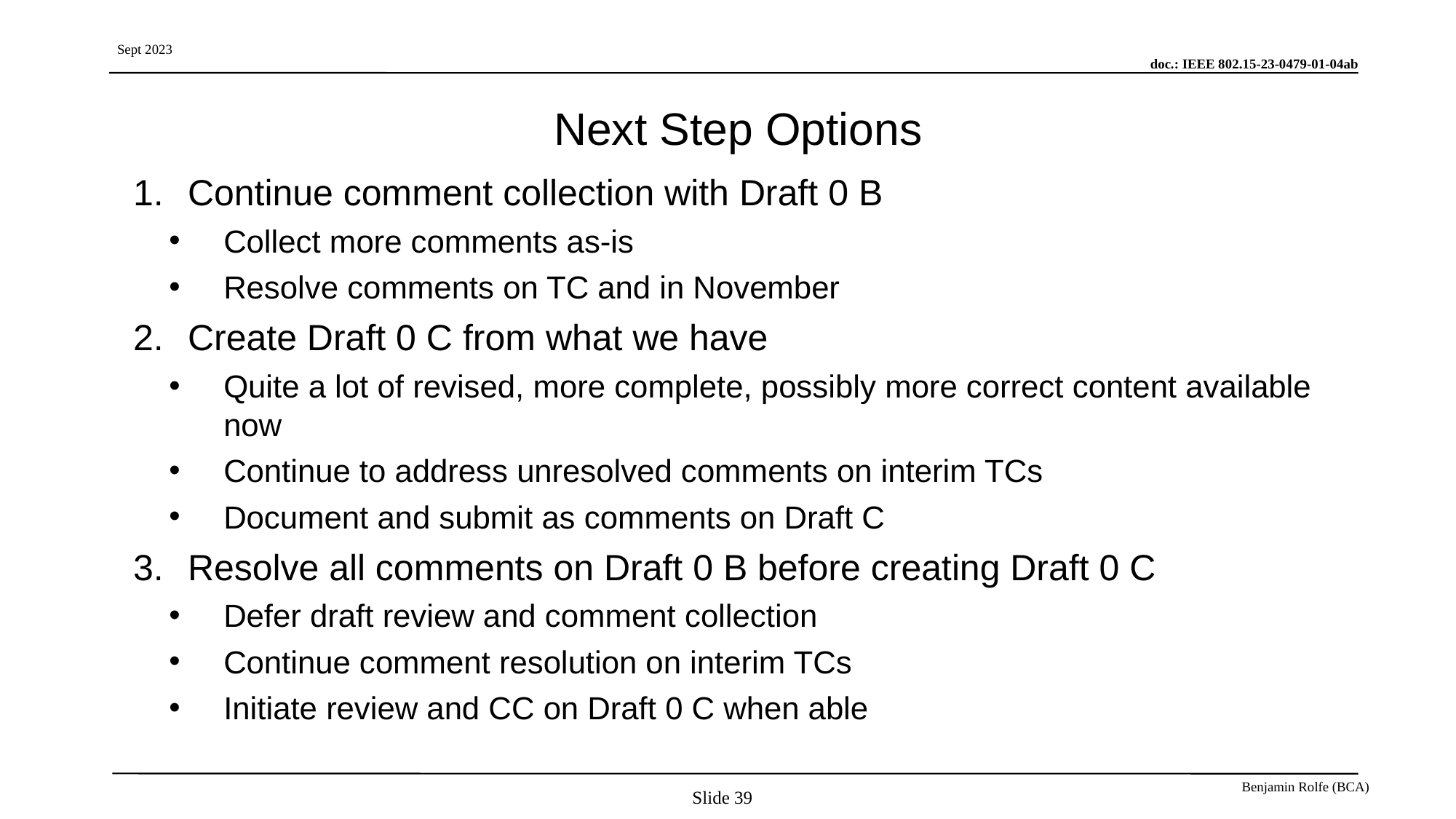

# Next Step Options
Continue comment collection with Draft 0 B
Collect more comments as-is
Resolve comments on TC and in November
Create Draft 0 C from what we have
Quite a lot of revised, more complete, possibly more correct content available now
Continue to address unresolved comments on interim TCs
Document and submit as comments on Draft C
Resolve all comments on Draft 0 B before creating Draft 0 C
Defer draft review and comment collection
Continue comment resolution on interim TCs
Initiate review and CC on Draft 0 C when able
Slide 39